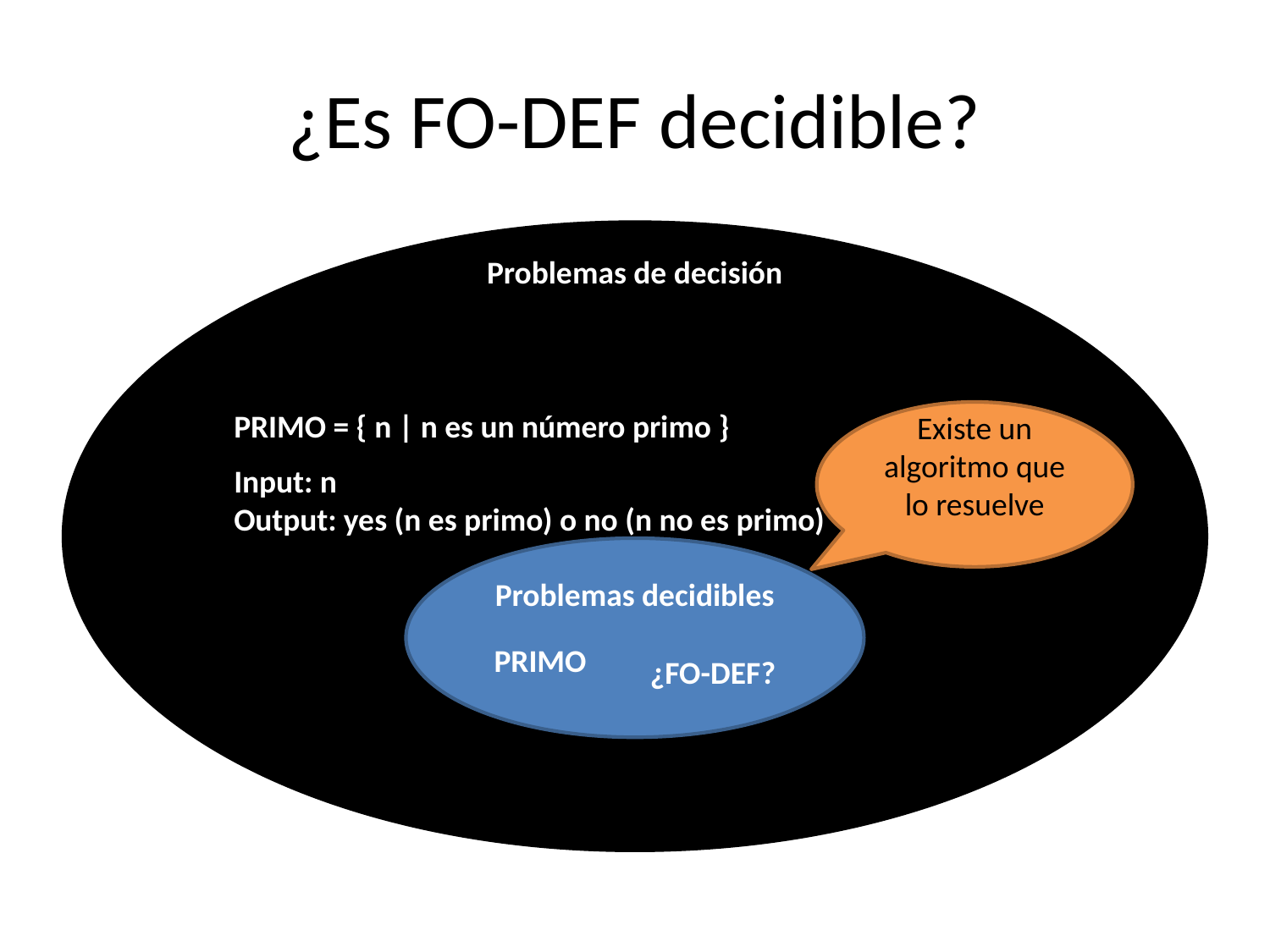

# ¿Es FO-DEF decidible?

Problemas de decisión
PRIMO = { n | n es un número primo }

Input: n
Output: yes (n es primo) o no (n no es primo)
Existe un algoritmo que lo resuelve

Problemas decidibles
PRIMO
¿FO-DEF?